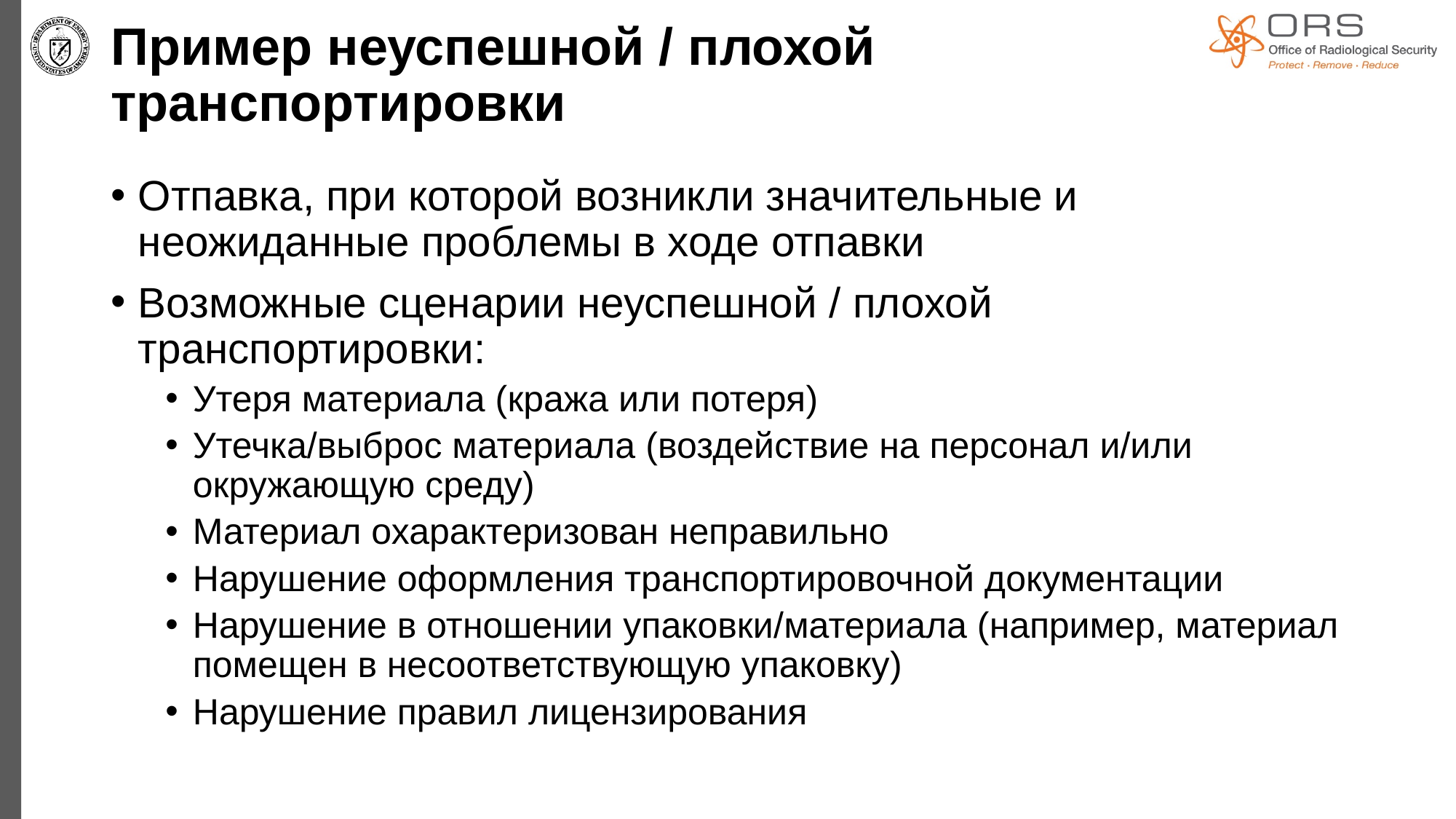

# Пример неуспешной / плохой транспортировки
Отпавка, при которой возникли значительные и неожиданные проблемы в ходе отпавки
Возможные сценарии неуспешной / плохой транспортировки:
Утеря материала (кража или потеря)
Утечка/выброс материала (воздействие на персонал и/или окружающую среду)
Материал охарактеризован неправильно
Нарушение оформления транспортировочной документации
Нарушение в отношении упаковки/материала (например, материал помещен в несоответствующую упаковку)
Нарушение правил лицензирования